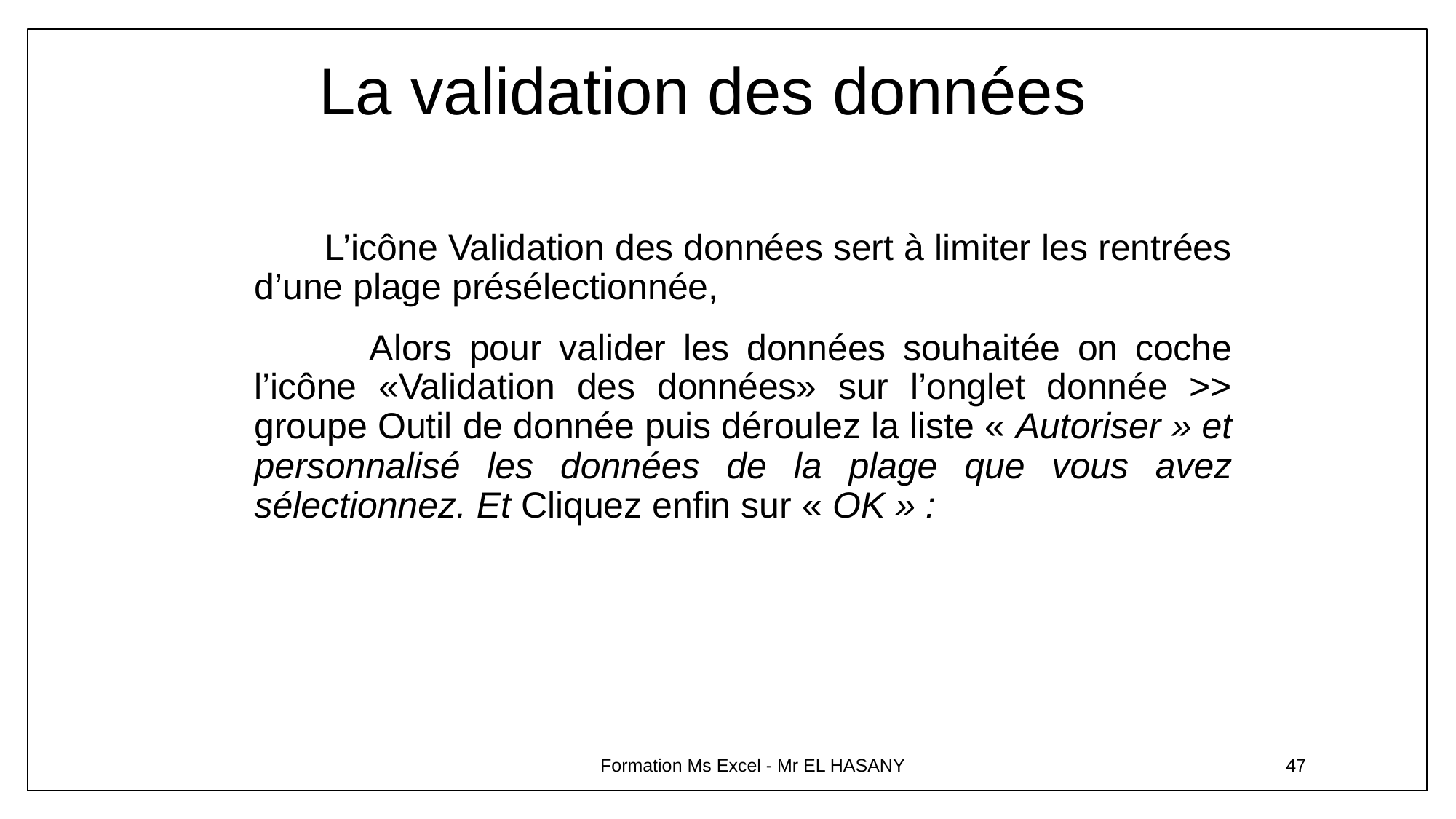

# La validation des données
         L’icône Validation des données sert à limiter les rentrées d’une plage présélectionnée,
        Alors pour valider les données souhaitée on coche l’icône «Validation des données» sur l’onglet donnée >> groupe Outil de donnée puis déroulez la liste « Autoriser » et personnalisé les données de la plage que vous avez sélectionnez. Et Cliquez enfin sur « OK » :
Formation Ms Excel - Mr EL HASANY
47